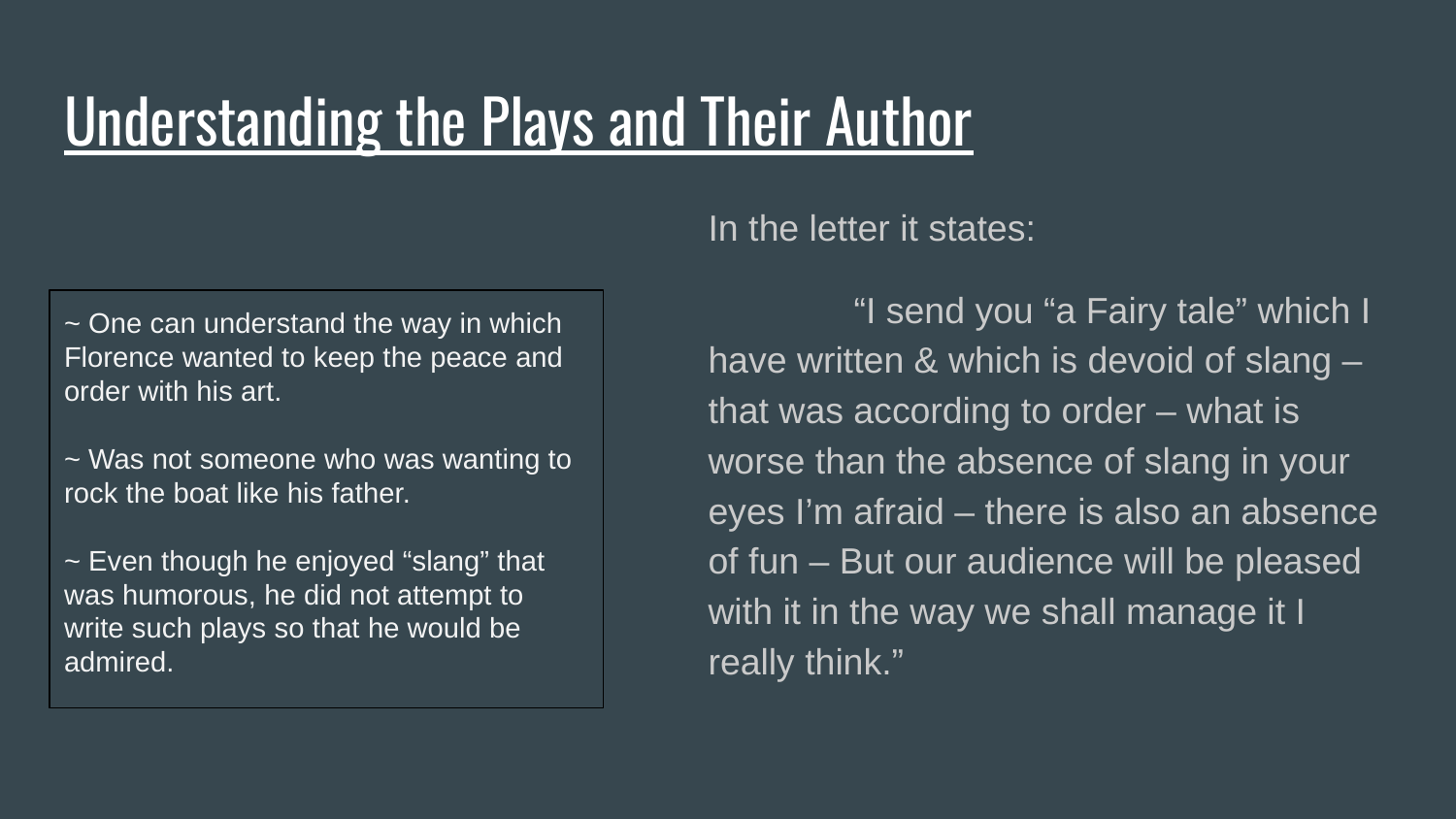

# Understanding the Plays and Their Author
In the letter it states:
	“I send you “a Fairy tale” which I have written & which is devoid of slang – that was according to order – what is worse than the absence of slang in your eyes I’m afraid – there is also an absence of fun – But our audience will be pleased with it in the way we shall manage it I really think.”
~ One can understand the way in which Florence wanted to keep the peace and order with his art.

~ Was not someone who was wanting to rock the boat like his father.

~ Even though he enjoyed “slang” that was humorous, he did not attempt to write such plays so that he would be admired.